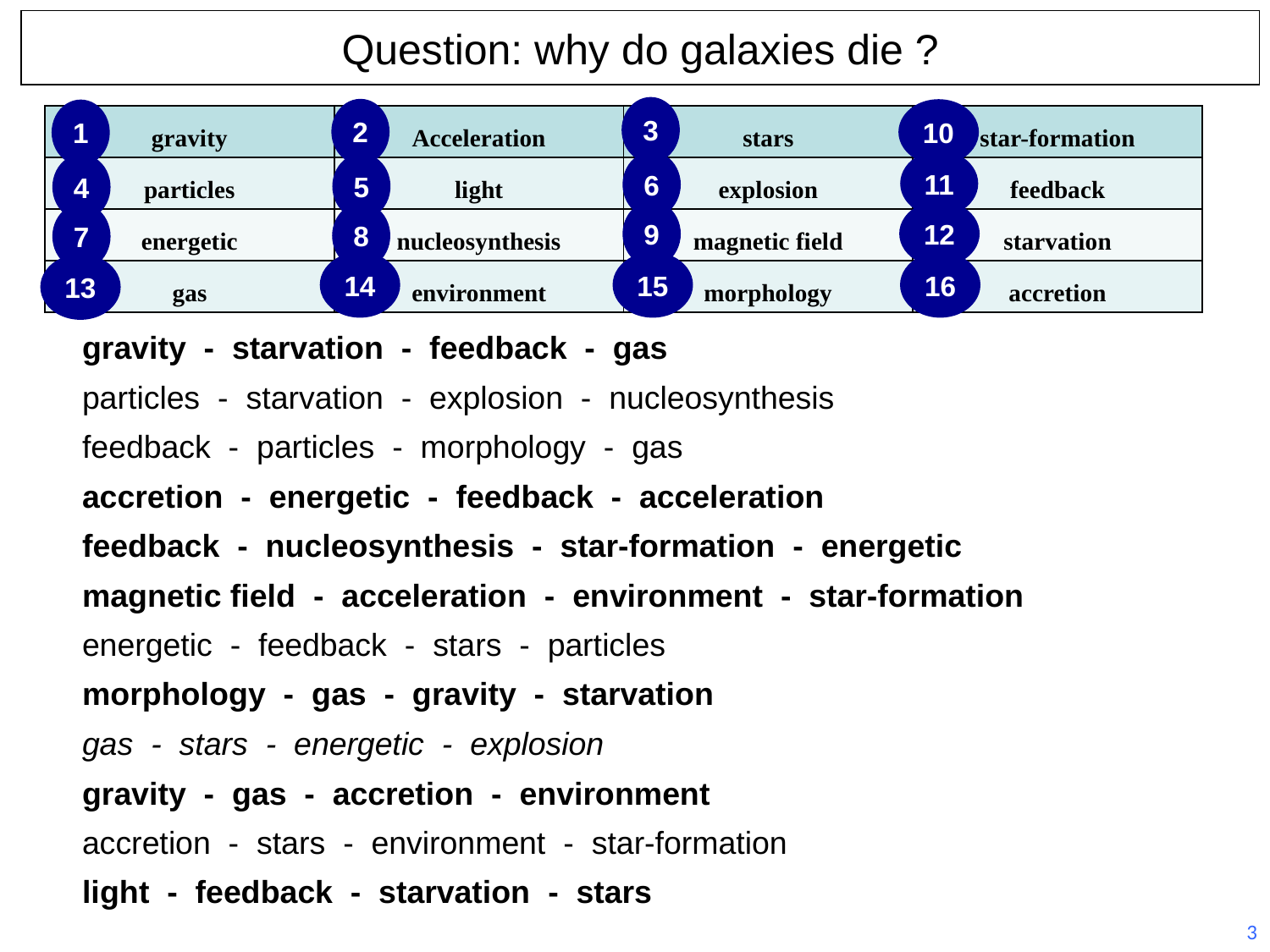

# Question: why do galaxies die ?
| gravity | Acceleration | stars | star-formation |
| --- | --- | --- | --- |
| particles | light | explosion | feedback |
| energetic | nucleosynthesis | magnetic field | starvation |
| gas | environment | morphology | accretion |
10
3
2
1
6
5
4
9
8
7
11
12
14
15
16
13
gravity  -  starvation  -  feedback  -  gas
particles  -  starvation  -  explosion  -  nucleosynthesis
feedback  -  particles  -  morphology  -  gas
accretion  -  energetic  -  feedback  -  acceleration
feedback  -  nucleosynthesis  -  star-formation  -  energetic
magnetic field  -  acceleration  -  environment  -  star-formation
energetic  -  feedback  -  stars  -  particles
morphology  -  gas  -  gravity  -  starvation
gas  -  stars  -  energetic  -  explosion
gravity  -  gas  -  accretion  -  environment
accretion  -  stars  -  environment  -  star-formation
light  -  feedback  -  starvation  -  stars
3